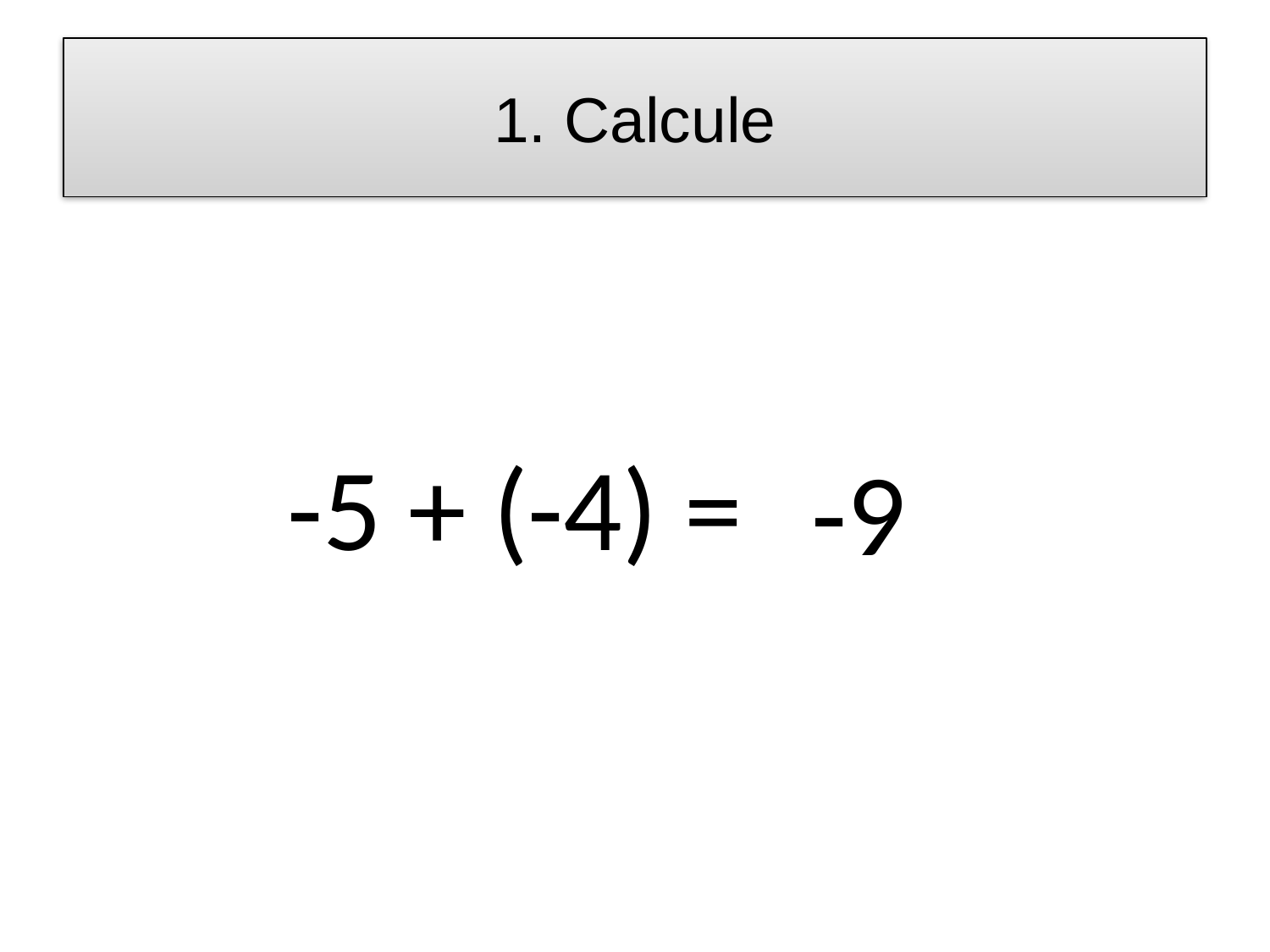

# 1. Calcule
-5 + (-4) =
-9